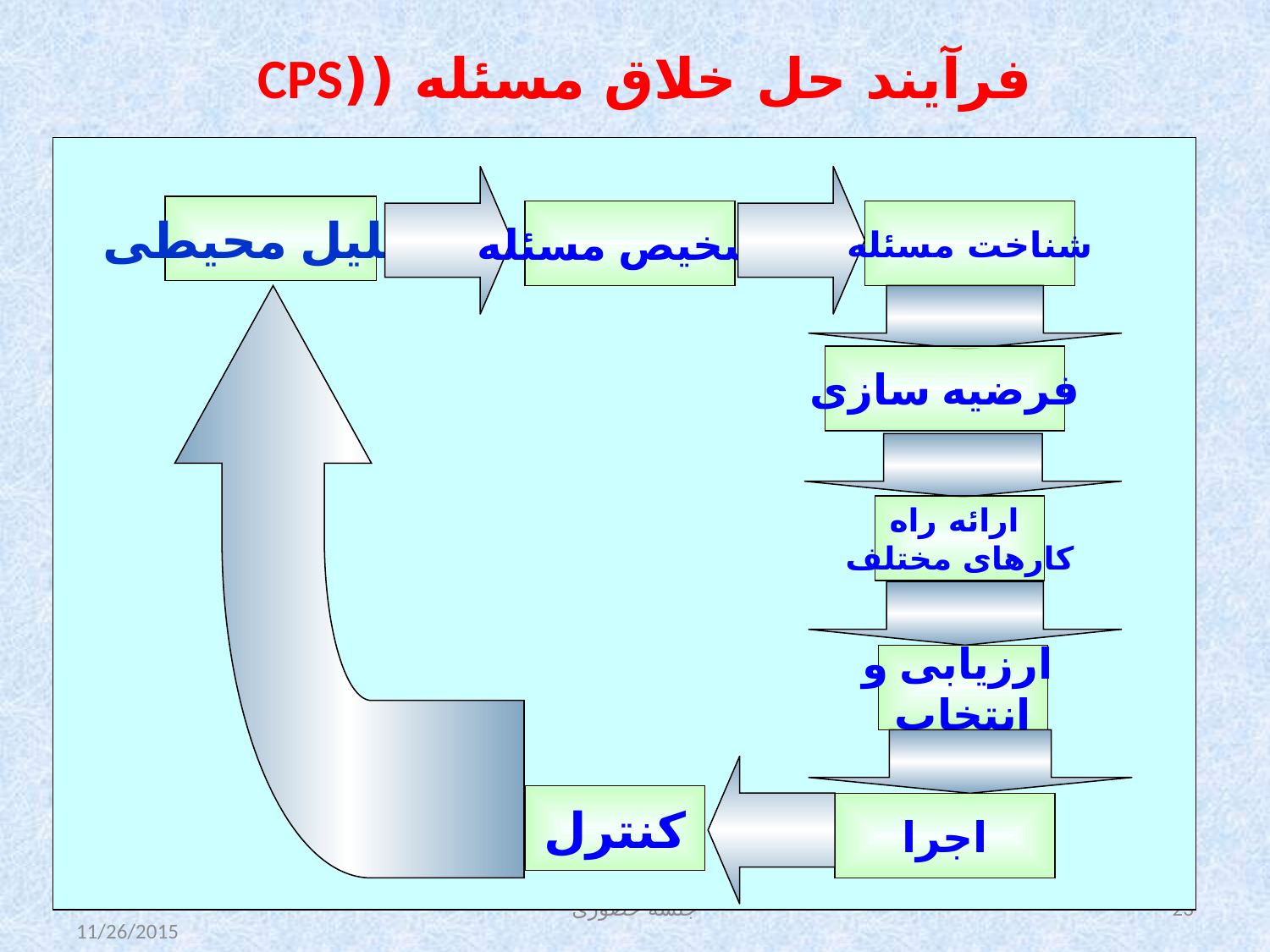

فرآيند حل خلاق مسئله ((CPS

تحلیل محیطی
تشخیص مسئله
شناخت مسئله

فرضیه سازی

ارائه راه
کارهای مختلف

ارزیابی و
انتخاب

کنترل
اجرا
جلسه حضوری
23
11/26/2015